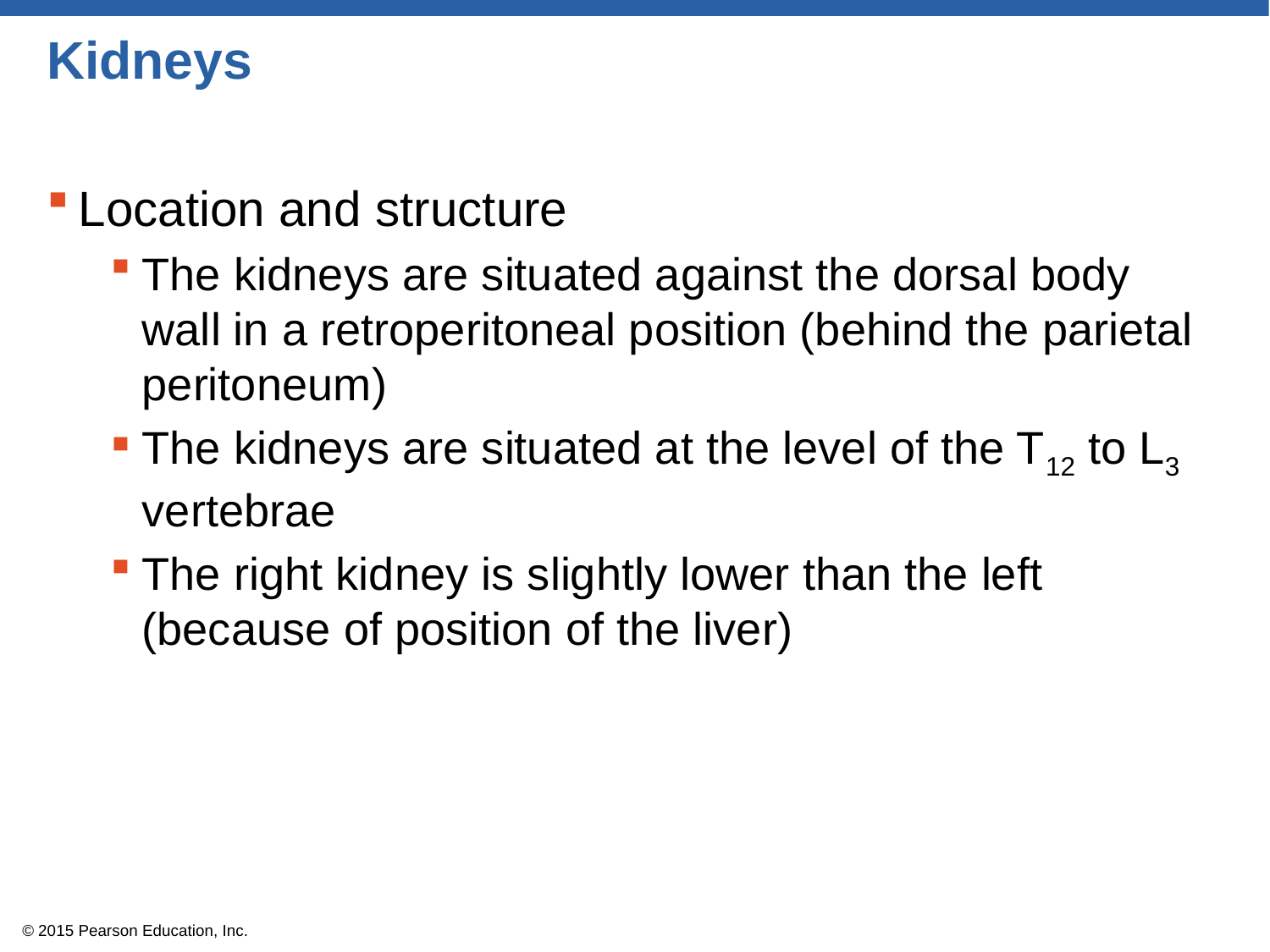

# Kidneys
Location and structure
The kidneys are situated against the dorsal body wall in a retroperitoneal position (behind the parietal peritoneum)
The kidneys are situated at the level of the T12 to L3 vertebrae
The right kidney is slightly lower than the left (because of position of the liver)

© 2015 Pearson Education, Inc.